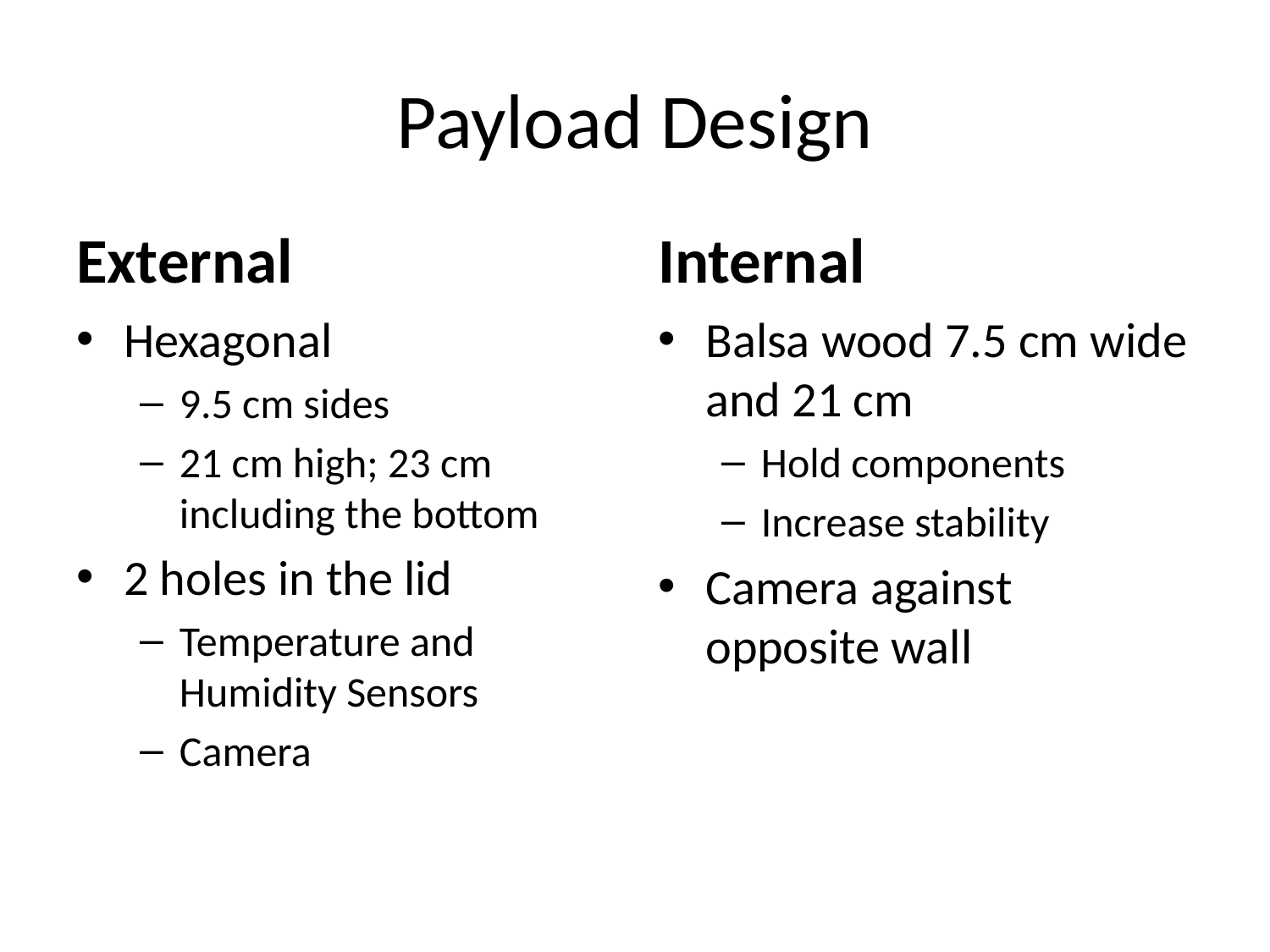

# Payload Design
External
Internal
Hexagonal
9.5 cm sides
21 cm high; 23 cm including the bottom
2 holes in the lid
Temperature and Humidity Sensors
Camera

Balsa wood 7.5 cm wide and 21 cm
Hold components
Increase stability
Camera against opposite wall